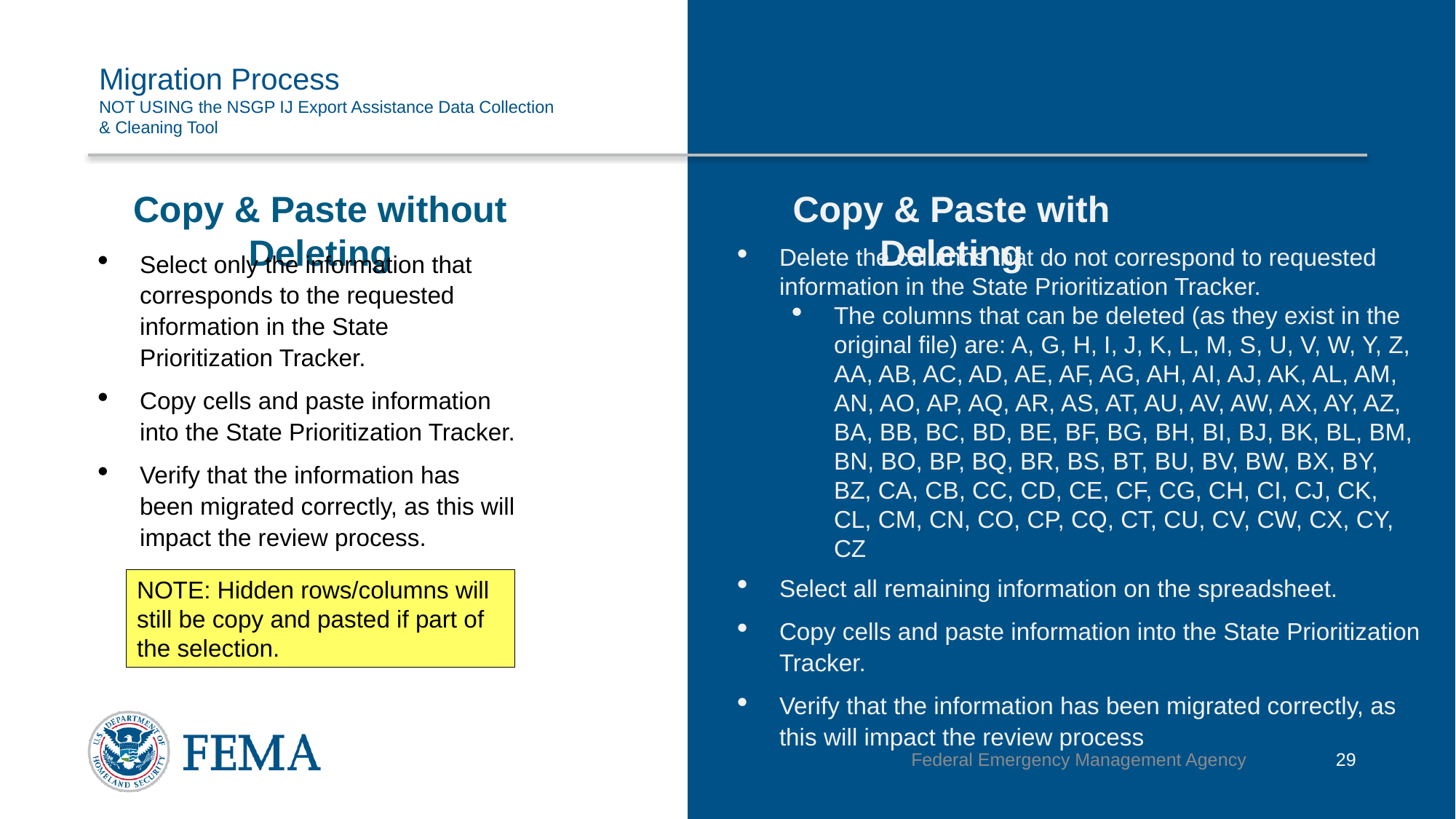

# Migration Process NOT USING the NSGP IJ Export Assistance Data Collection & Cleaning Tool
Copy & Paste without Deleting
Copy & Paste with Deleting
Delete the columns that do not correspond to requested information in the State Prioritization Tracker.
The columns that can be deleted (as they exist in the original file) are: A, G, H, I, J, K, L, M, S, U, V, W, Y, Z, AA, AB, AC, AD, AE, AF, AG, AH, AI, AJ, AK, AL, AM, AN, AO, AP, AQ, AR, AS, AT, AU, AV, AW, AX, AY, AZ, BA, BB, BC, BD, BE, BF, BG, BH, BI, BJ, BK, BL, BM, BN, BO, BP, BQ, BR, BS, BT, BU, BV, BW, BX, BY, BZ, CA, CB, CC, CD, CE, CF, CG, CH, CI, CJ, CK, CL, CM, CN, CO, CP, CQ, CT, CU, CV, CW, CX, CY, CZ
Select all remaining information on the spreadsheet.
Copy cells and paste information into the State Prioritization Tracker.
Verify that the information has been migrated correctly, as this will impact the review process
Select only the information that corresponds to the requested information in the State Prioritization Tracker.
Copy cells and paste information into the State Prioritization Tracker.
Verify that the information has been migrated correctly, as this will impact the review process.
NOTE: Hidden rows/columns will still be copy and pasted if part of the selection.
Federal Emergency Management Agency
29